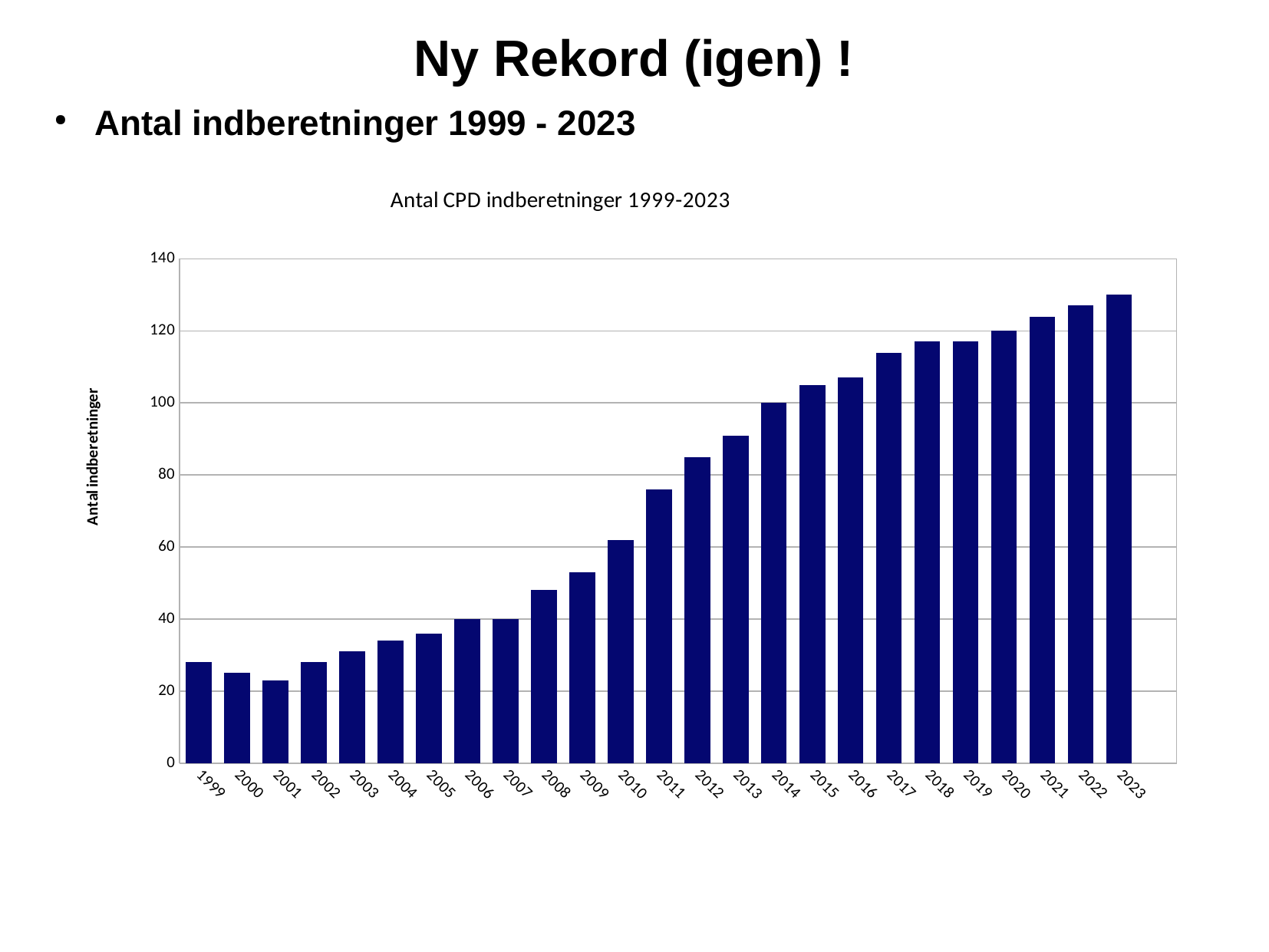

# Ny Rekord (igen) !
Antal indberetninger 1999 - 2023

### Chart: Antal CPD indberetninger 1999-2023

| Category | Antal indberetninger |
|---|---|
| 1999 | 28.0 |
| 2000 | 25.0 |
| 2001 | 23.0 |
| 2002 | 28.0 |
| 2003 | 31.0 |
| 2004 | 34.0 |
| 2005 | 36.0 |
| 2006 | 40.0 |
| 2007 | 40.0 |
| 2008 | 48.0 |
| 2009 | 53.0 |
| 2010 | 62.0 |
| 2011 | 76.0 |
| 2012 | 85.0 |
| 2013 | 91.0 |
| 2014 | 100.0 |
| 2015 | 105.0 |
| 2016 | 107.0 |
| 2017 | 114.0 |
| 2018 | 117.0 |
| 2019 | 117.0 |
| 2020 | 120.0 |
| 2021 | 124.0 |
| 2022 | 127.0 |
| 2023 | 130.0 |
|  | None |